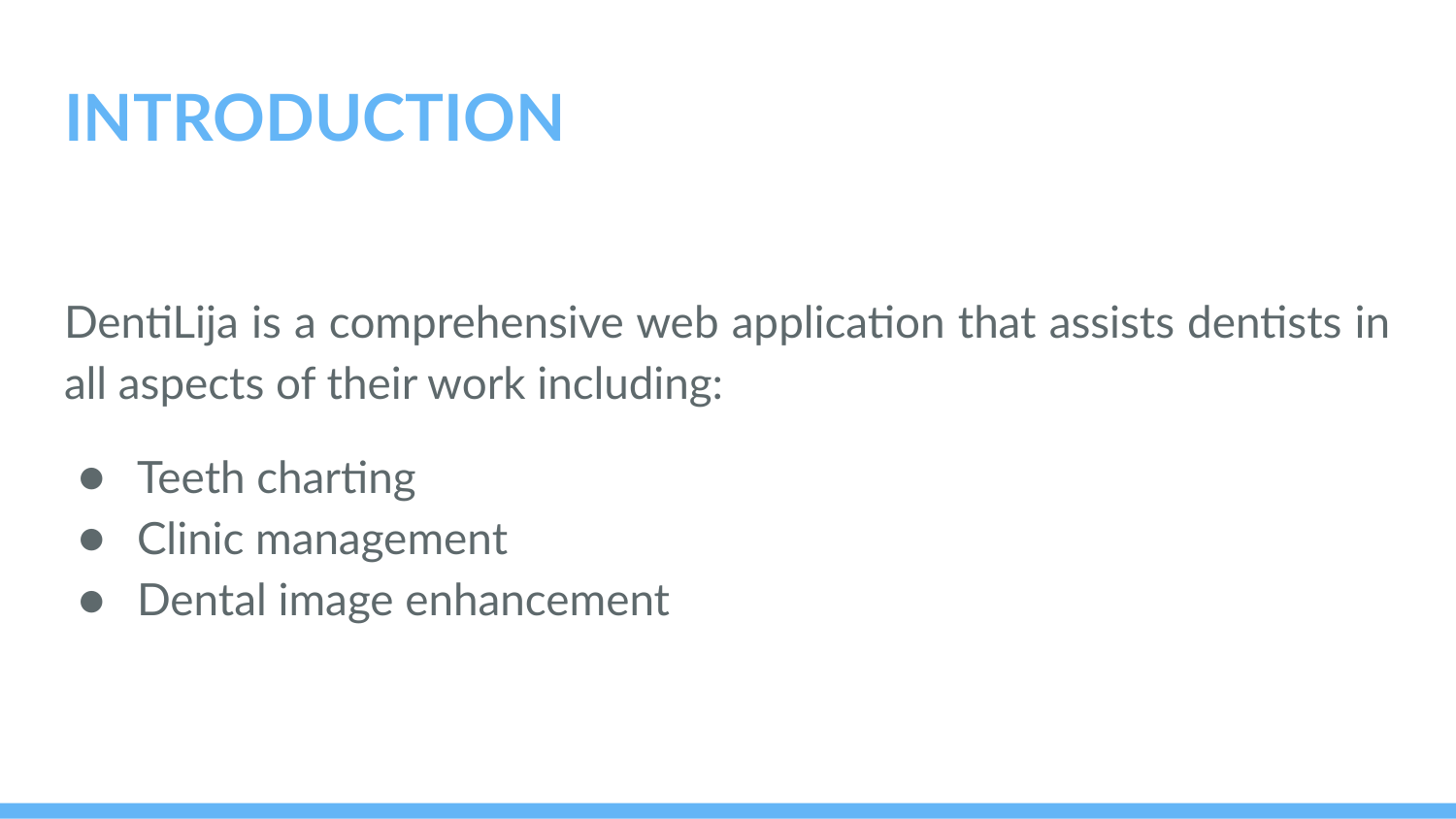

# INTRODUCTION
DentiLija is a comprehensive web application that assists dentists in all aspects of their work including:
Teeth charting
Clinic management
Dental image enhancement